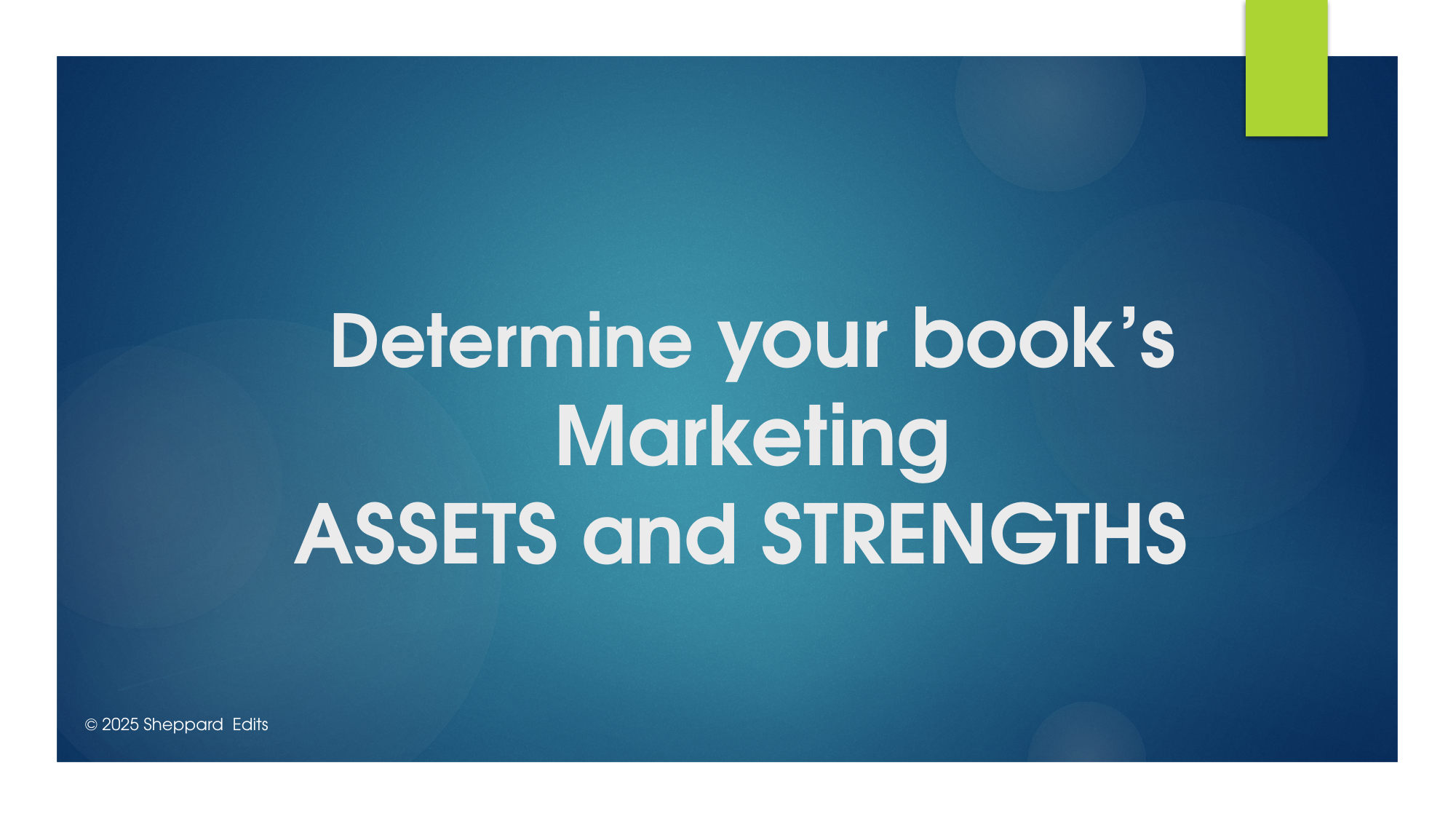

# Determine your book’s Marketing ASSETS and STRENGTHS
© 2025 Sheppard  Edits